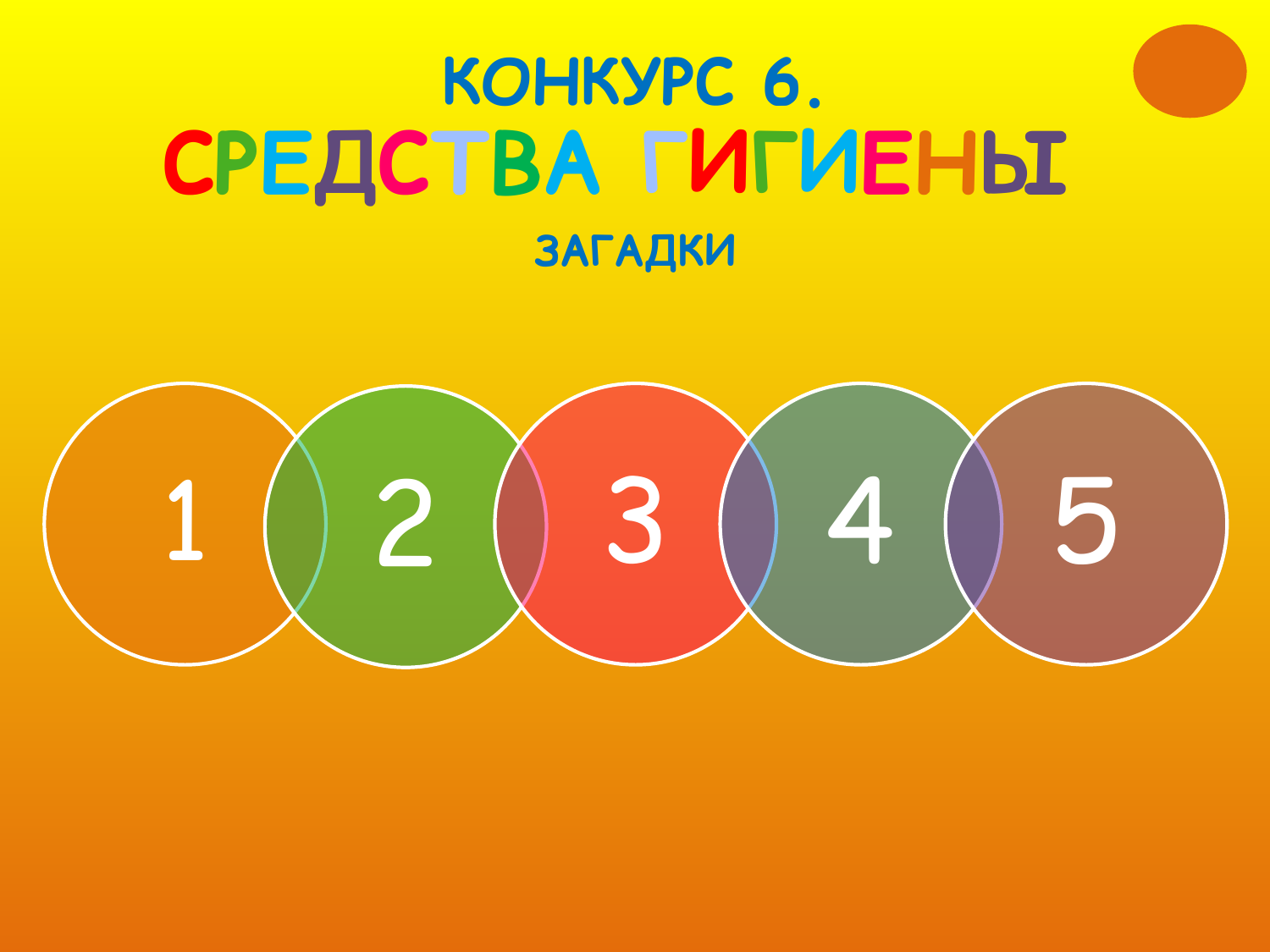

# КОНКУРС 6.

1
2
3
4
5
СРЕДСТВА ГИГИЕНЫ
ЗАГАДКИ